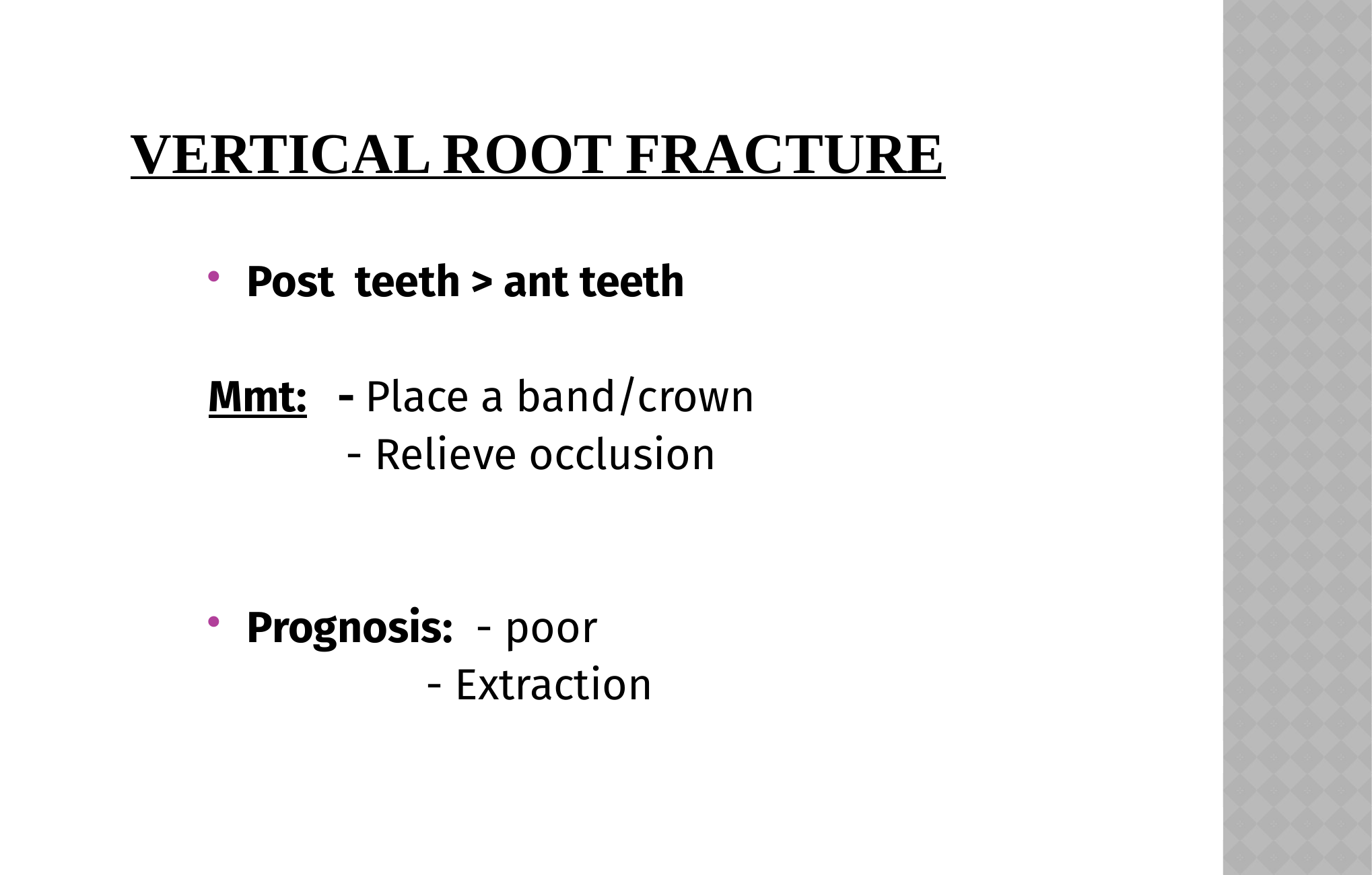

# VERTICAL ROOT FRACTURE
Post  teeth > ant teeth

Mmt:   - Place a band/crown
            - Relieve occlusion

Prognosis:  - poor
                   - Extraction